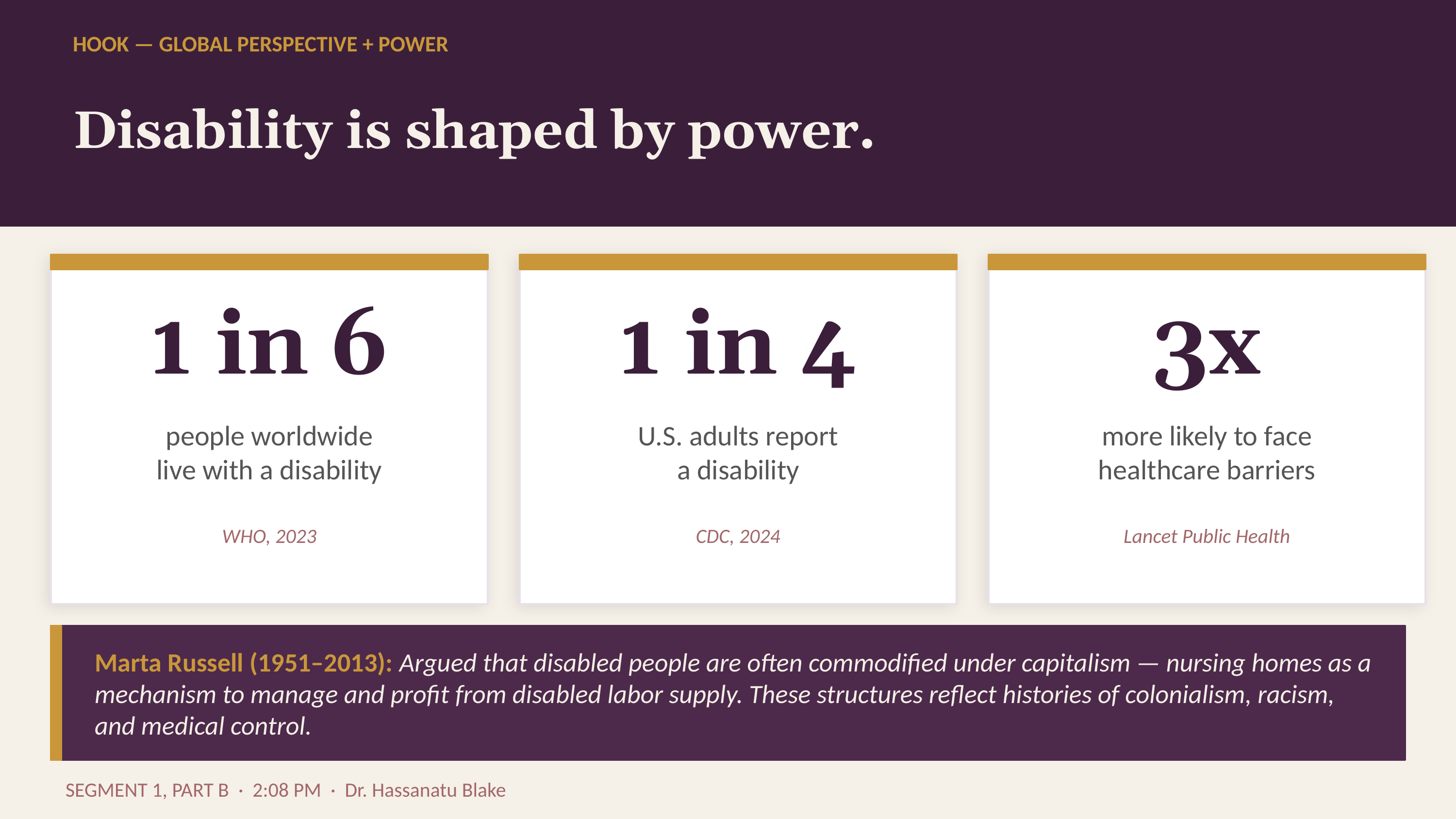

HOOK — GLOBAL PERSPECTIVE + POWER
Disability is shaped by power.

1 in 6
1 in 4
3x
people worldwide
live with a disability
U.S. adults report
a disability
more likely to face
healthcare barriers
WHO, 2023
CDC, 2024
Lancet Public Health

Marta Russell (1951–2013): Argued that disabled people are often commodified under capitalism — nursing homes as a mechanism to manage and profit from disabled labor supply. These structures reflect histories of colonialism, racism, and medical control.
SEGMENT 1, PART B  ·  2:08 PM  ·  Dr. Hassanatu Blake